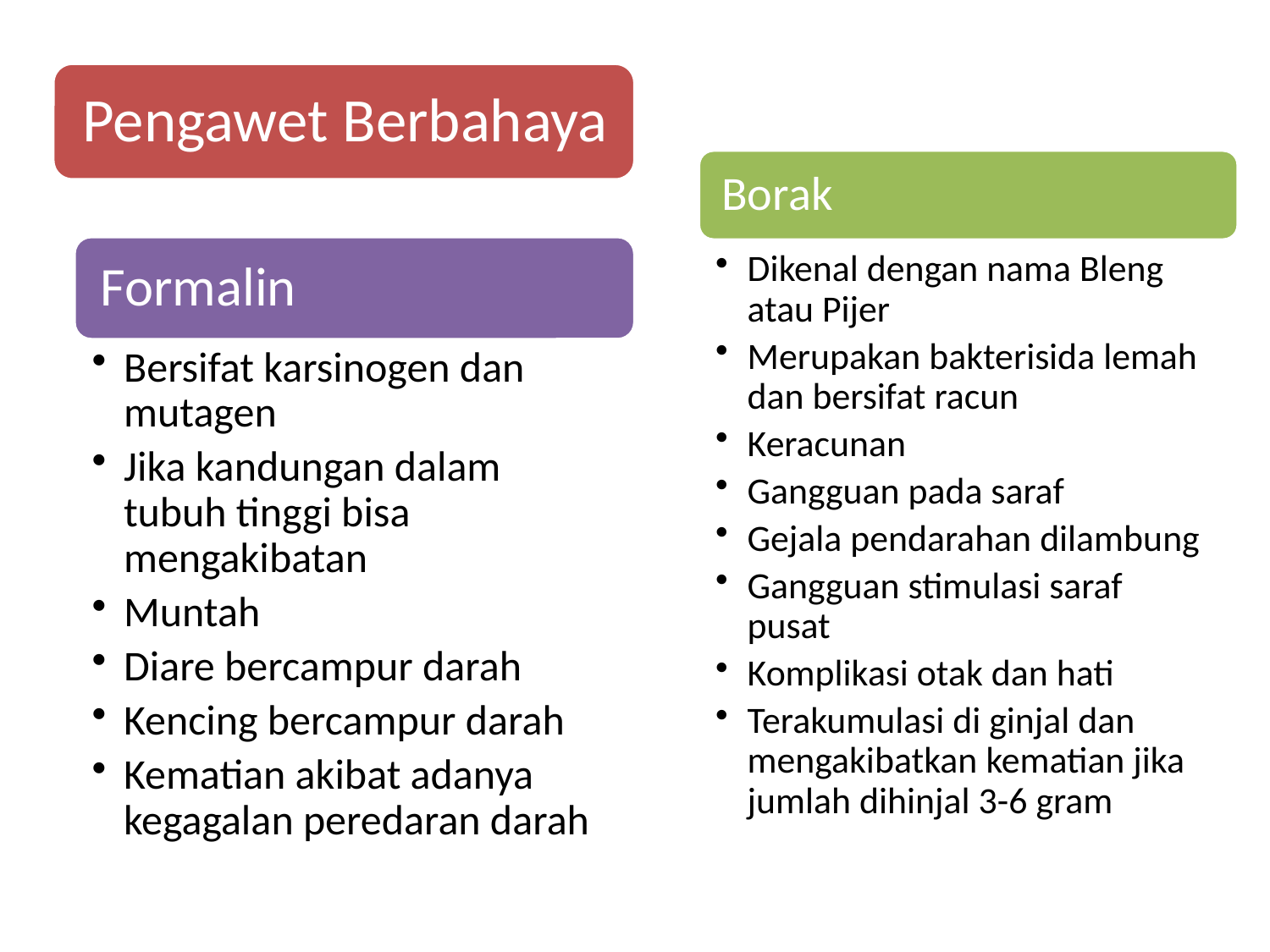

Pengawet Berbahaya
Borak
Dikenal dengan nama Bleng atau Pijer
Merupakan bakterisida lemah dan bersifat racun
Keracunan
Gangguan pada saraf
Gejala pendarahan dilambung
Gangguan stimulasi saraf pusat
Komplikasi otak dan hati
Terakumulasi di ginjal dan mengakibatkan kematian jika jumlah dihinjal 3-6 gram
Formalin
Bersifat karsinogen dan mutagen
Jika kandungan dalam tubuh tinggi bisa mengakibatan
Muntah
Diare bercampur darah
Kencing bercampur darah
Kematian akibat adanya kegagalan peredaran darah